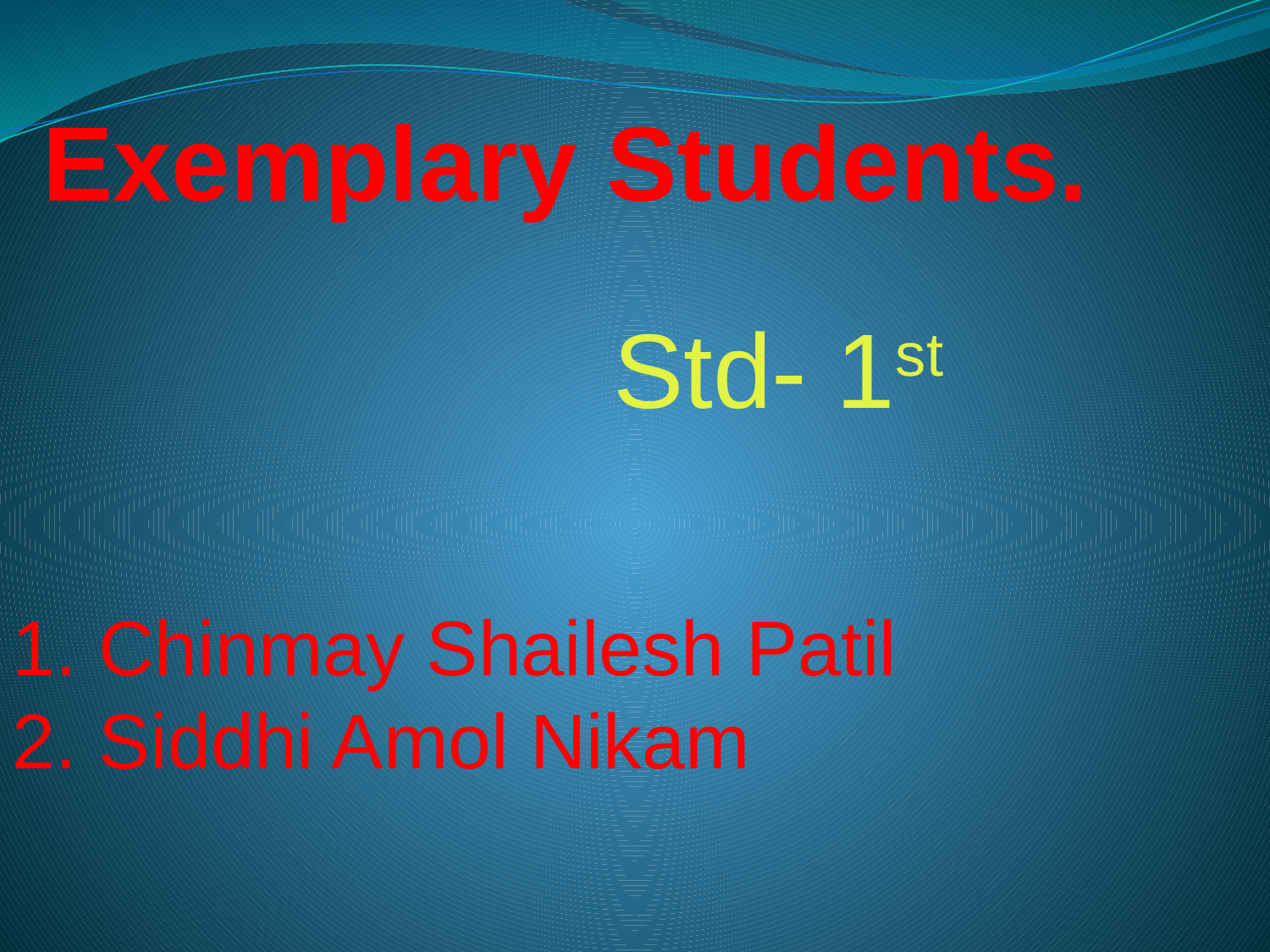

# Exemplary Students.
 Std- 1st

1. Chinmay Shailesh Patil
2. Siddhi Amol Nikam